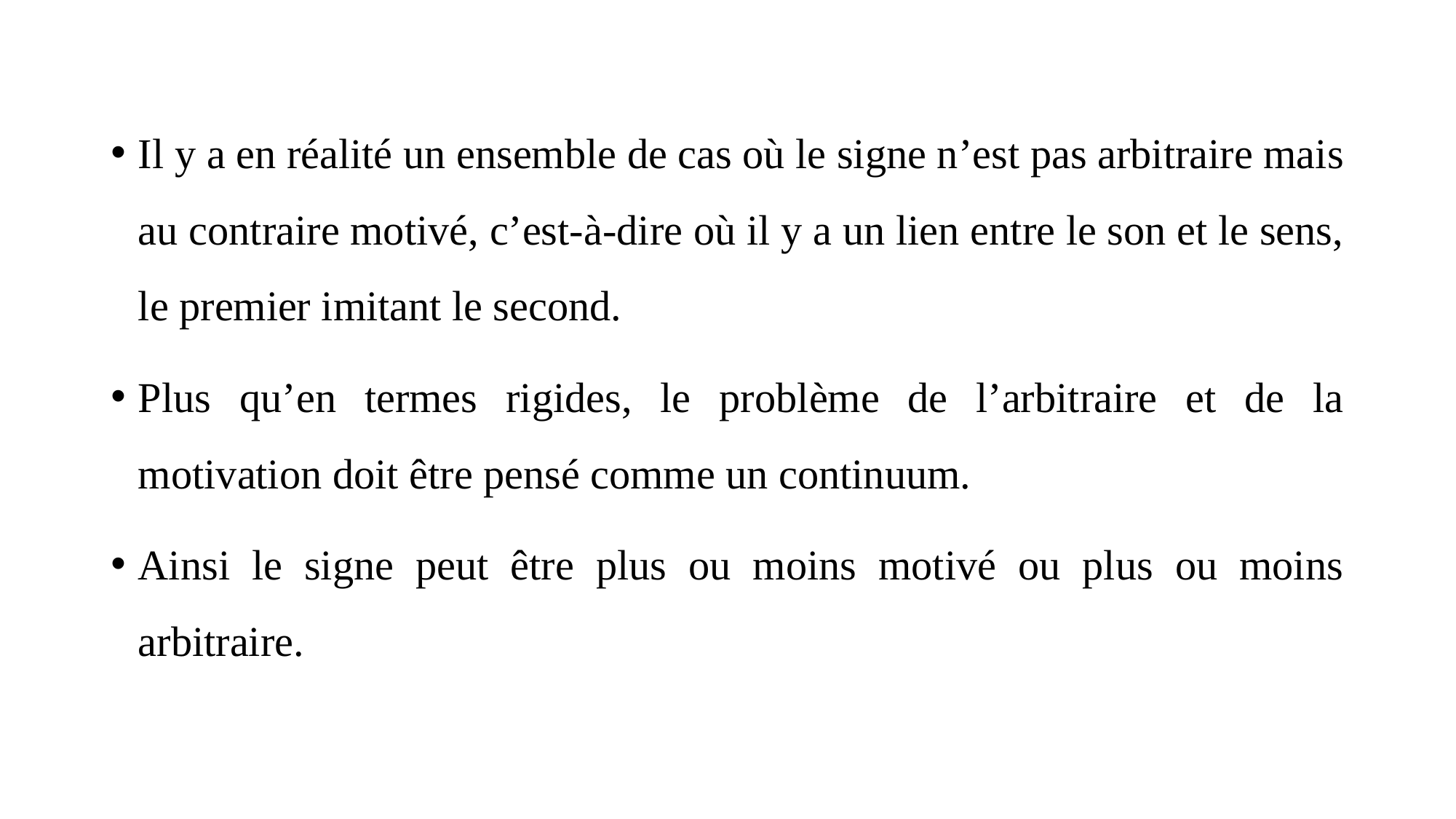

Il y a en réalité un ensemble de cas où le signe n’est pas arbitraire mais au contraire motivé, c’est-à-dire où il y a un lien entre le son et le sens, le premier imitant le second.
Plus qu’en termes rigides, le problème de l’arbitraire et de la motivation doit être pensé comme un continuum.
Ainsi le signe peut être plus ou moins motivé ou plus ou moins arbitraire.